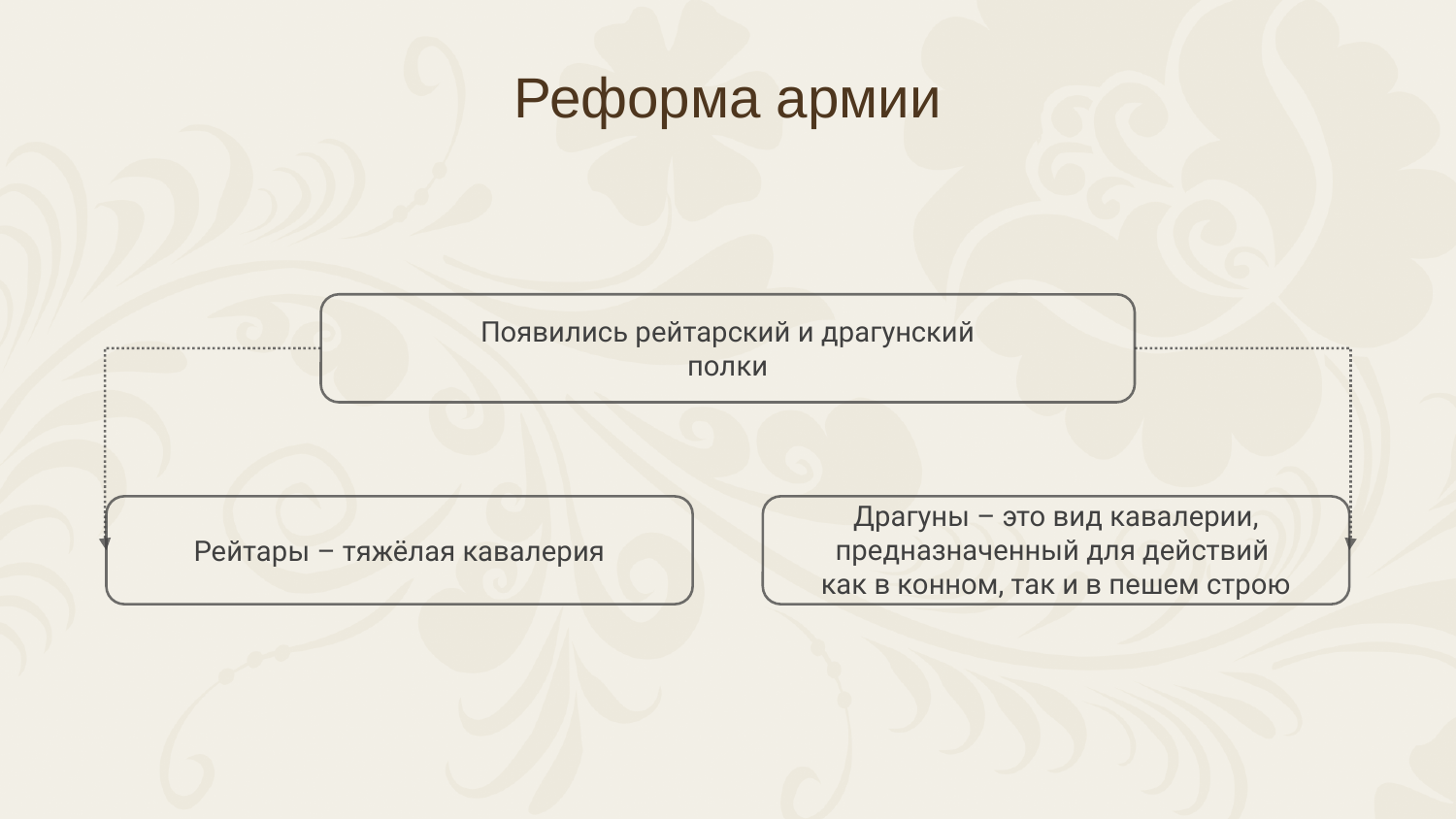

Реформа армии

Появились рейтарский и драгунский полки
Драгуны – это вид кавалерии, предназначенный для действий
как в конном, так и в пешем строю

Рейтары – тяжёлая кавалерия